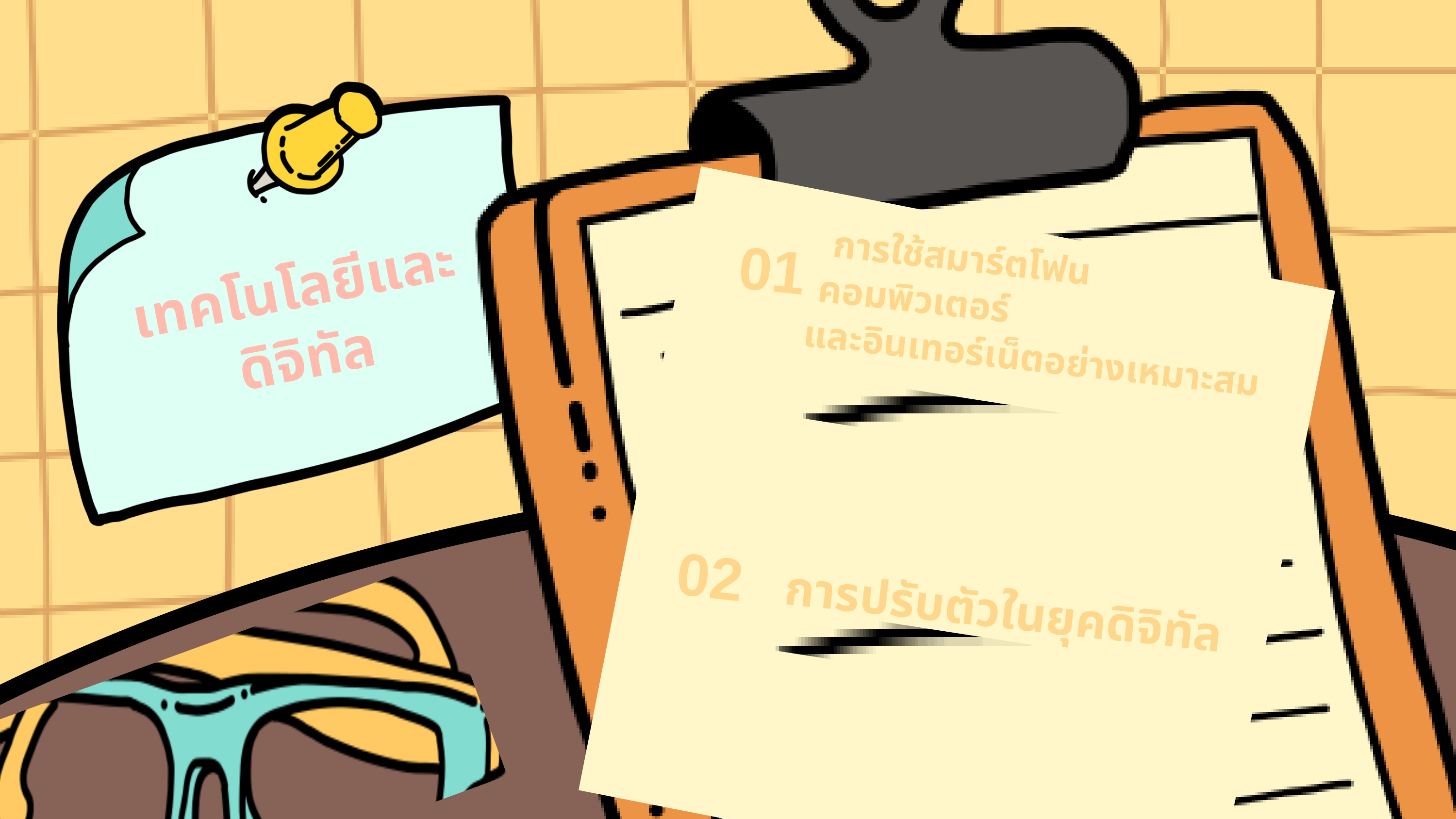

01
  การใช้สมาร์ตโฟน
 คอมพิวเตอร์
และอินเทอร์เน็ตอย่างเหมาะสม

เทคโนโลยีและดิจิทัล

02
 การปรับตัวในยุคดิจิทัล